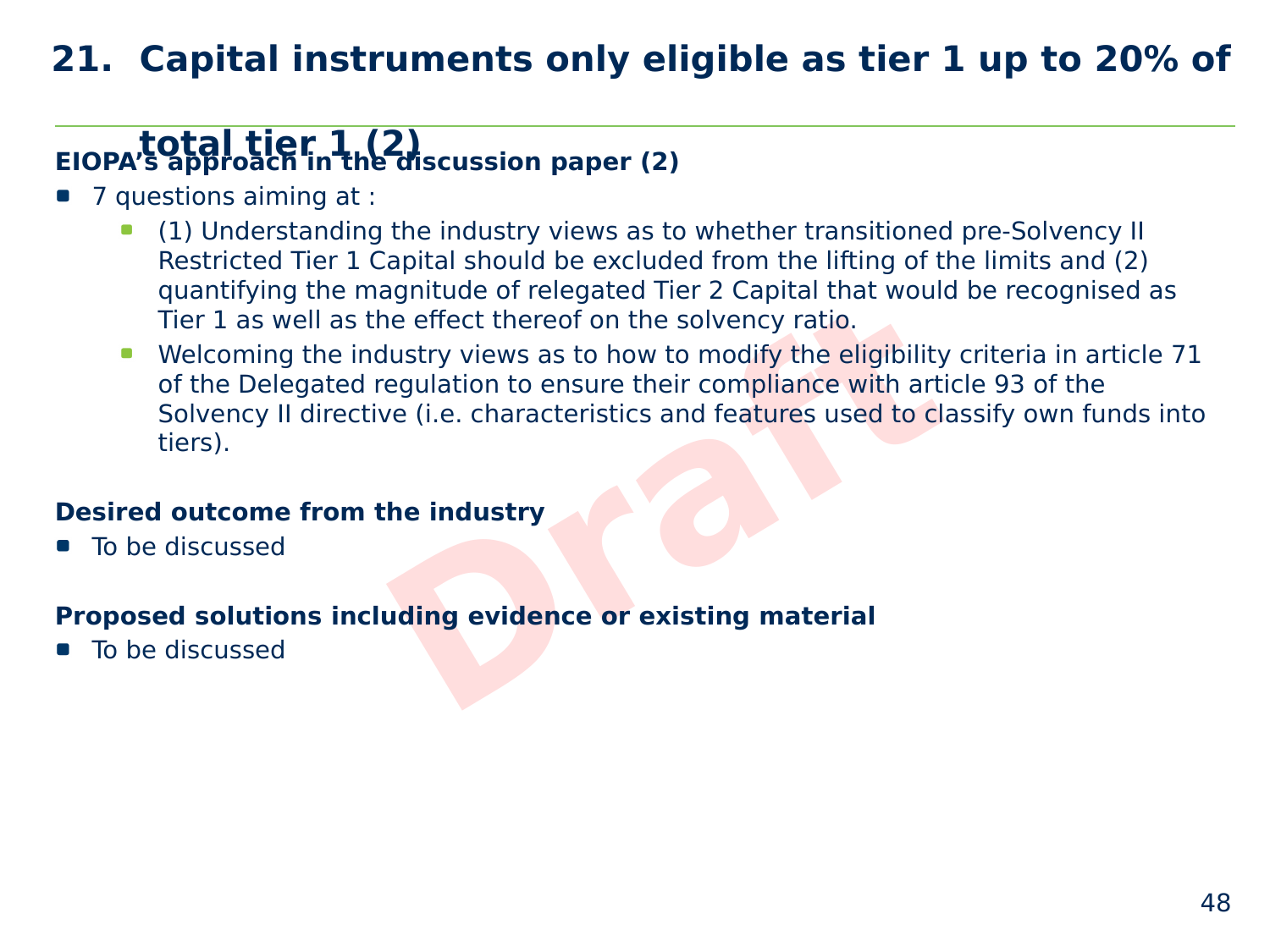

# Capital instruments only eligible as tier 1 up to 20% of total tier 1 (2)
EIOPA’s approach in the discussion paper (2)
7 questions aiming at :
(1) Understanding the industry views as to whether transitioned pre-Solvency II Restricted Tier 1 Capital should be excluded from the lifting of the limits and (2) quantifying the magnitude of relegated Tier 2 Capital that would be recognised as Tier 1 as well as the effect thereof on the solvency ratio.
Welcoming the industry views as to how to modify the eligibility criteria in article 71 of the Delegated regulation to ensure their compliance with article 93 of the Solvency II directive (i.e. characteristics and features used to classify own funds into tiers).

Desired outcome from the industry
To be discussed

Proposed solutions including evidence or existing material
To be discussed
48